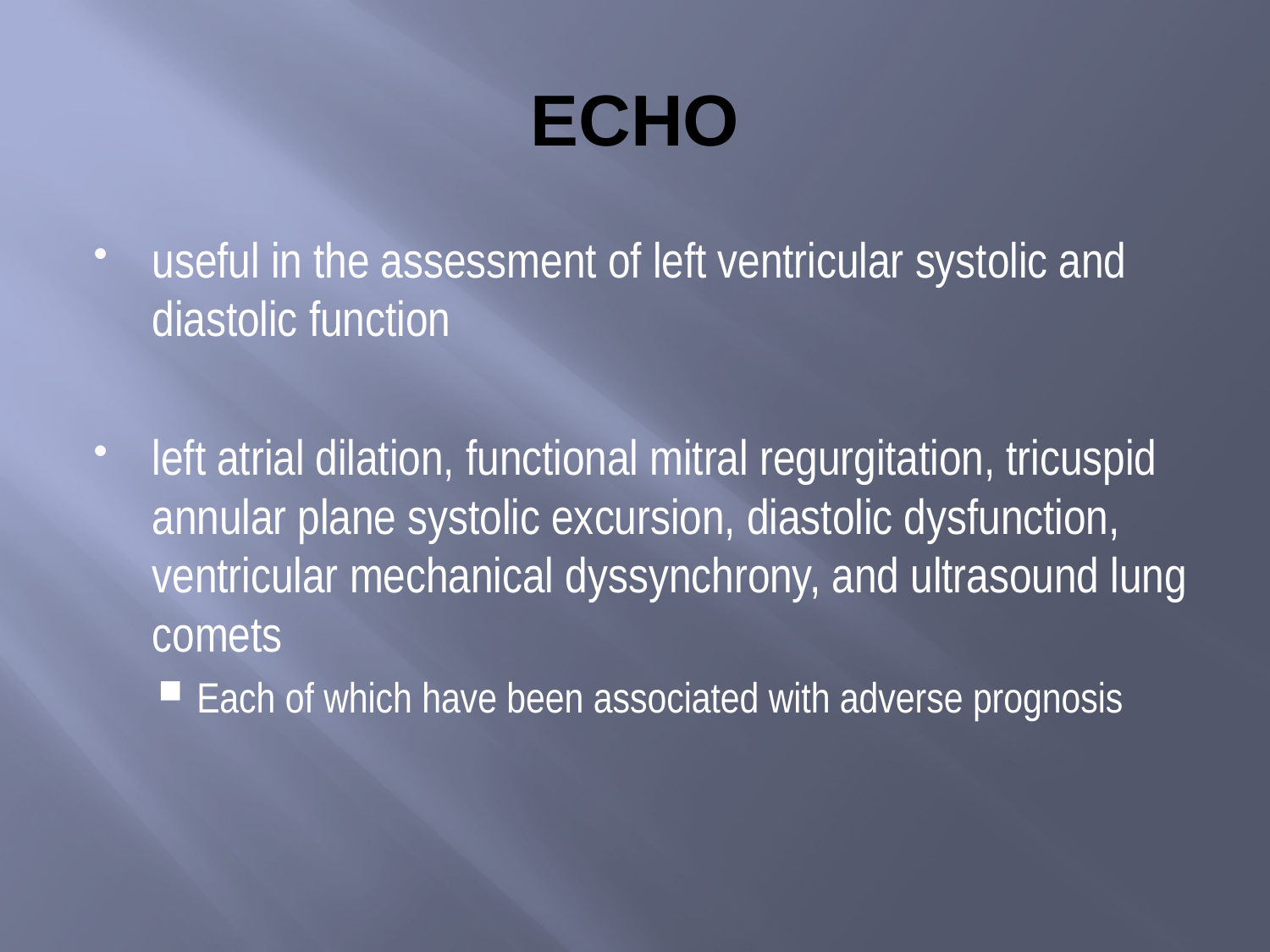

# ECHO
useful in the assessment of left ventricular systolic and diastolic function

left atrial dilation, functional mitral regurgitation, tricuspid annular plane systolic excursion, diastolic dysfunction, ventricular mechanical dyssynchrony, and ultrasound lung comets
Each of which have been associated with adverse prognosis